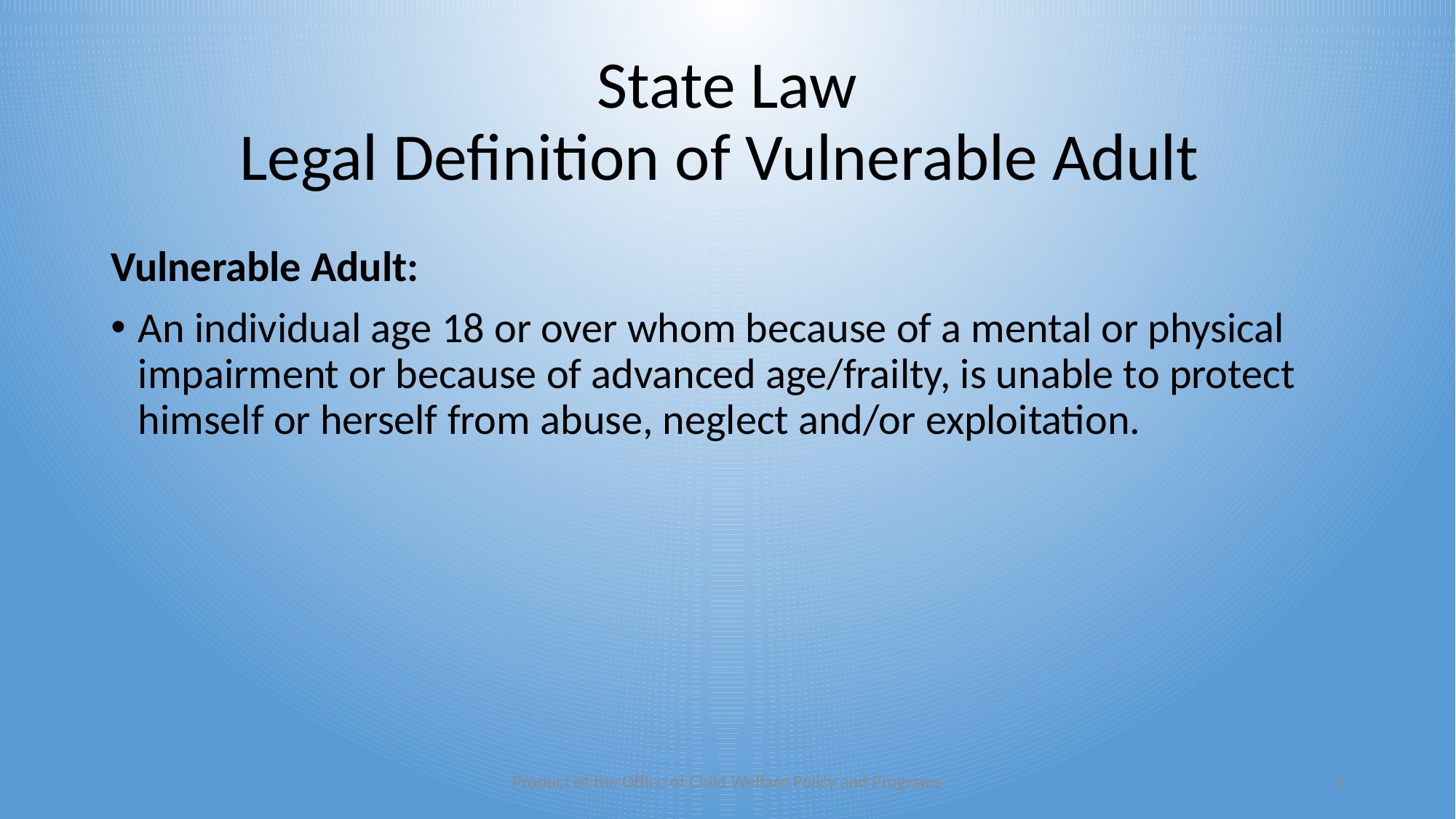

# State Law Legal Definition of Vulnerable Adult
Vulnerable Adult:
An individual age 18 or over whom because of a mental or physical impairment or because of advanced age/frailty, is unable to protect himself or herself from abuse, neglect and/or exploitation.
Product of the Office of Child Welfare Policy and Programs
5